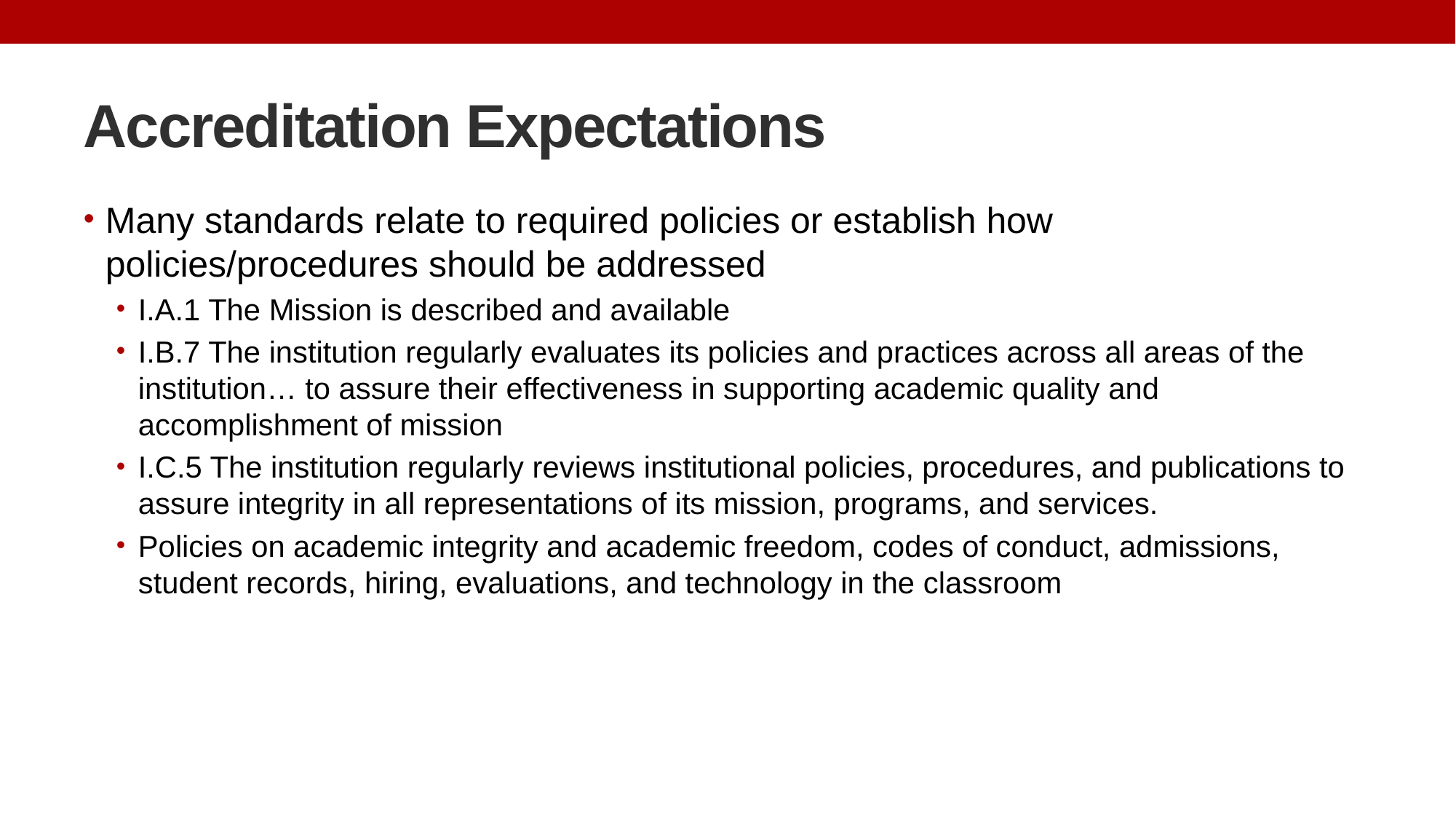

# Accreditation Expectations
Many standards relate to required policies or establish how policies/procedures should be addressed
I.A.1 The Mission is described and available
I.B.7 The institution regularly evaluates its policies and practices across all areas of the institution… to assure their effectiveness in supporting academic quality and accomplishment of mission
I.C.5 The institution regularly reviews institutional policies, procedures, and publications to assure integrity in all representations of its mission, programs, and services.
Policies on academic integrity and academic freedom, codes of conduct, admissions, student records, hiring, evaluations, and technology in the classroom